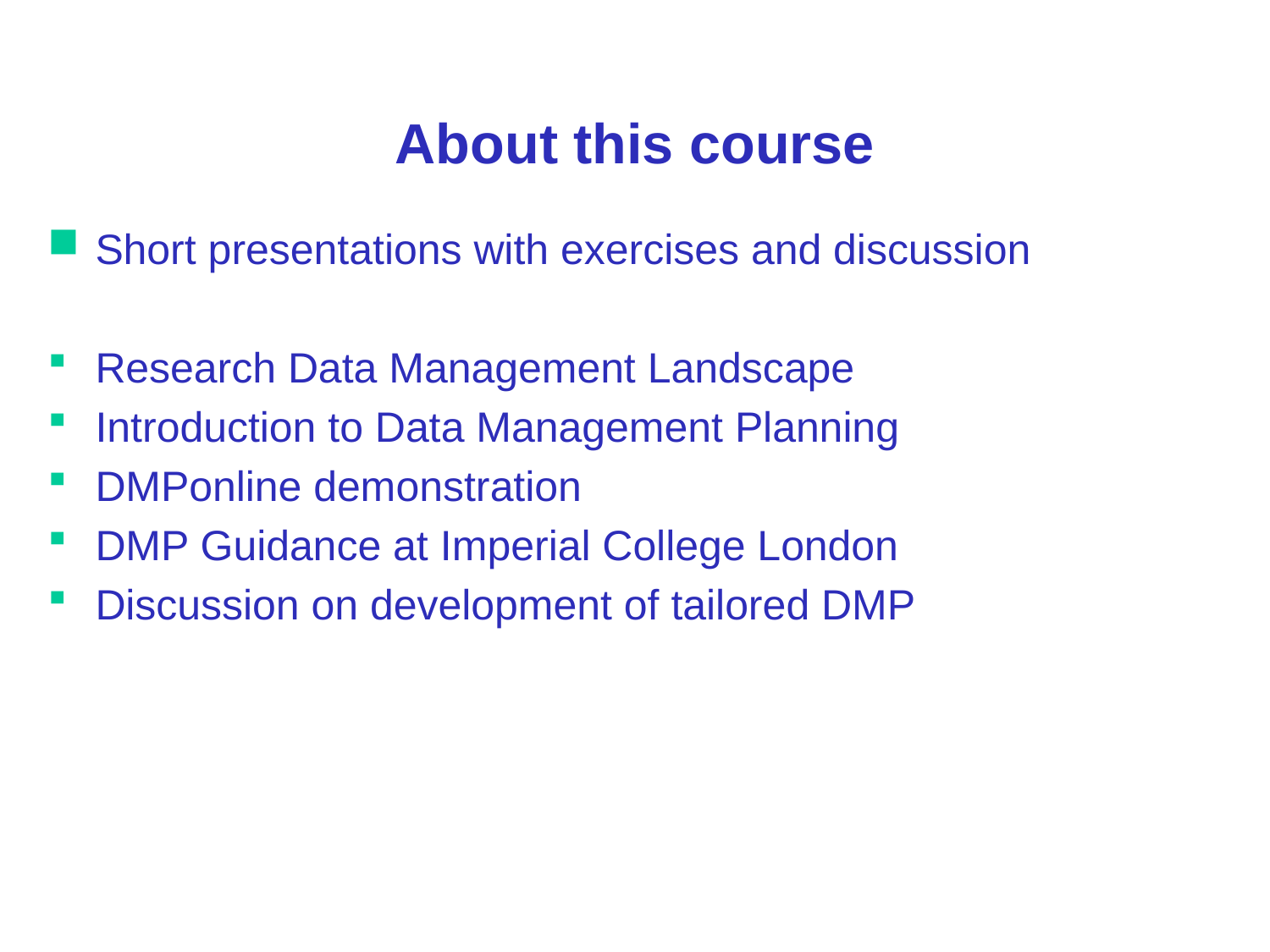

# About this course
Short presentations with exercises and discussion

Research Data Management Landscape
Introduction to Data Management Planning
DMPonline demonstration
DMP Guidance at Imperial College London
Discussion on development of tailored DMP